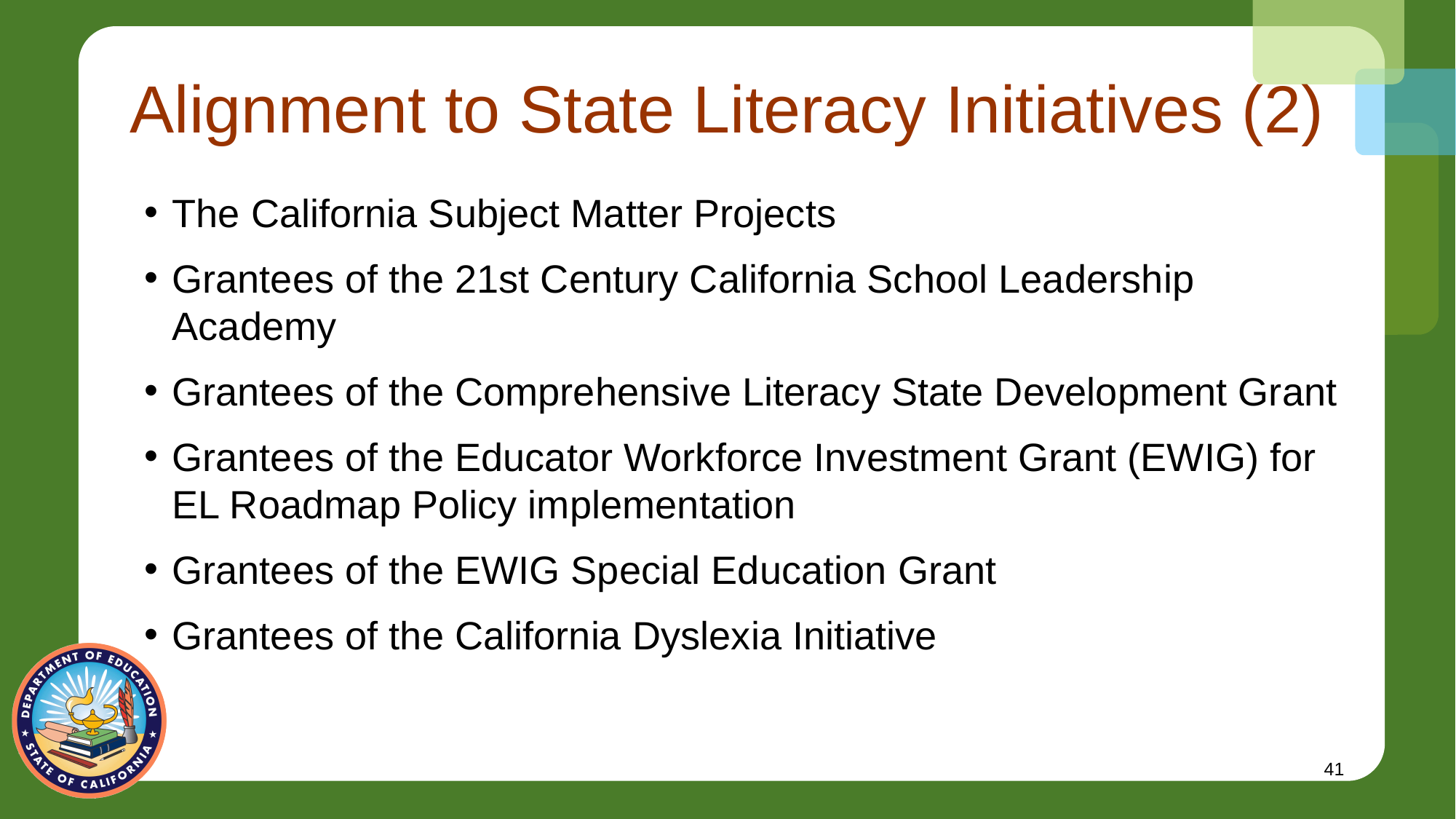

# Alignment to State Literacy Initiatives (2)
The California Subject Matter Projects
Grantees of the 21st Century California School Leadership Academy
Grantees of the Comprehensive Literacy State Development Grant
Grantees of the Educator Workforce Investment Grant (EWIG) for EL Roadmap Policy implementation
Grantees of the EWIG Special Education Grant
Grantees of the California Dyslexia Initiative
41